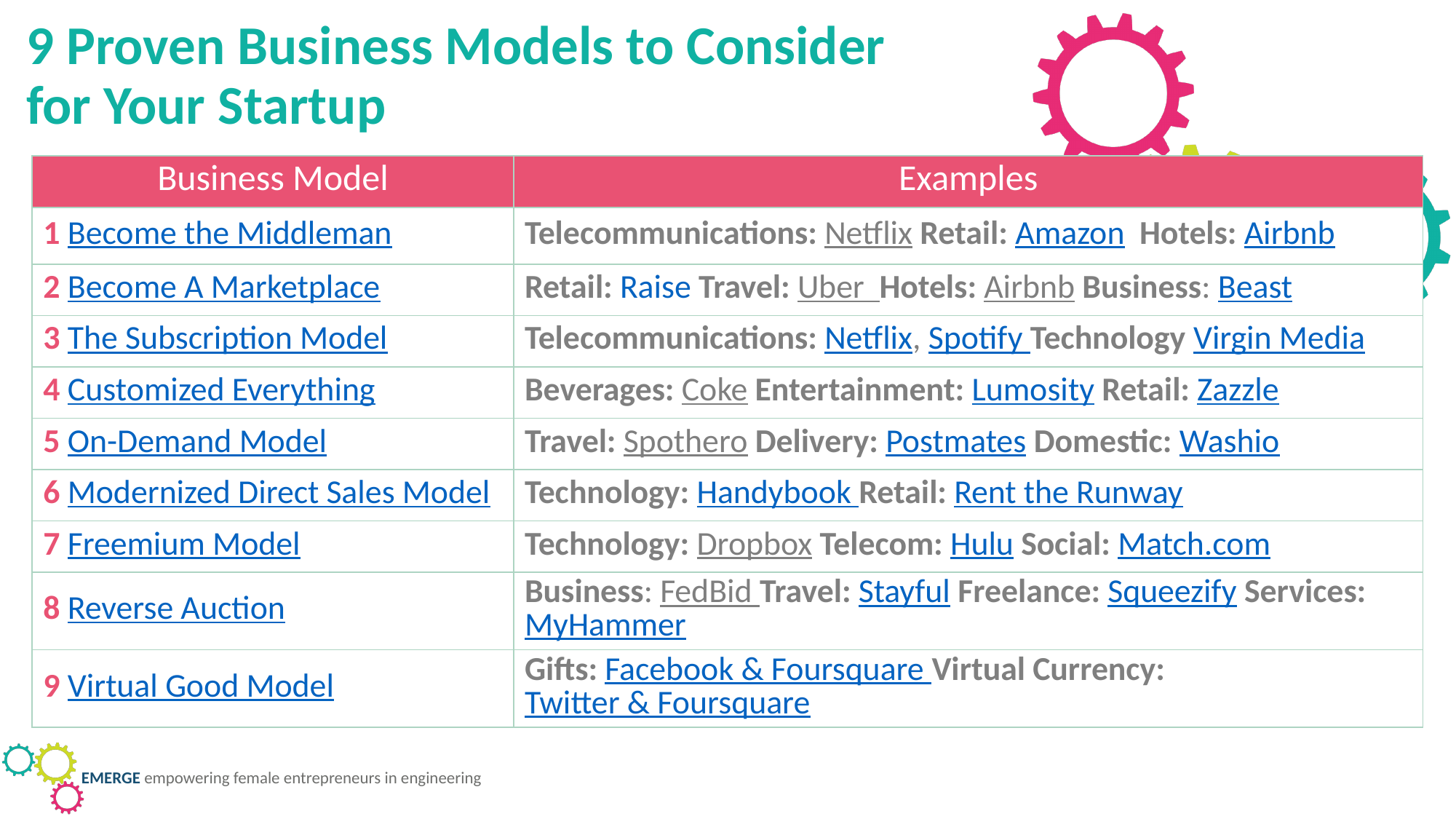

9 Proven Business Models to Consider for Your Startup

| Business Model | Examples |
| --- | --- |
| 1 Become the Middleman | Telecommunications: Netflix Retail: Amazon Hotels: Airbnb |
| 2 Become A Marketplace | Retail: Raise Travel: Uber Hotels: Airbnb Business: Beast |
| 3 The Subscription Model | Telecommunications: Netflix, Spotify Technology Virgin Media |
| 4 Customized Everything | Beverages: Coke Entertainment: Lumosity Retail: Zazzle |
| 5 On-Demand Model | Travel: Spothero Delivery: Postmates Domestic: Washio |
| 6 Modernized Direct Sales Model | Technology: Handybook Retail: Rent the Runway |
| 7 Freemium Model | Technology: Dropbox Telecom: Hulu Social: Match.com |
| 8 Reverse Auction | Business: FedBid Travel: Stayful Freelance: Squeezify Services: MyHammer |
| 9 Virtual Good Model | Gifts: Facebook & Foursquare Virtual Currency: Twitter & Foursquare |